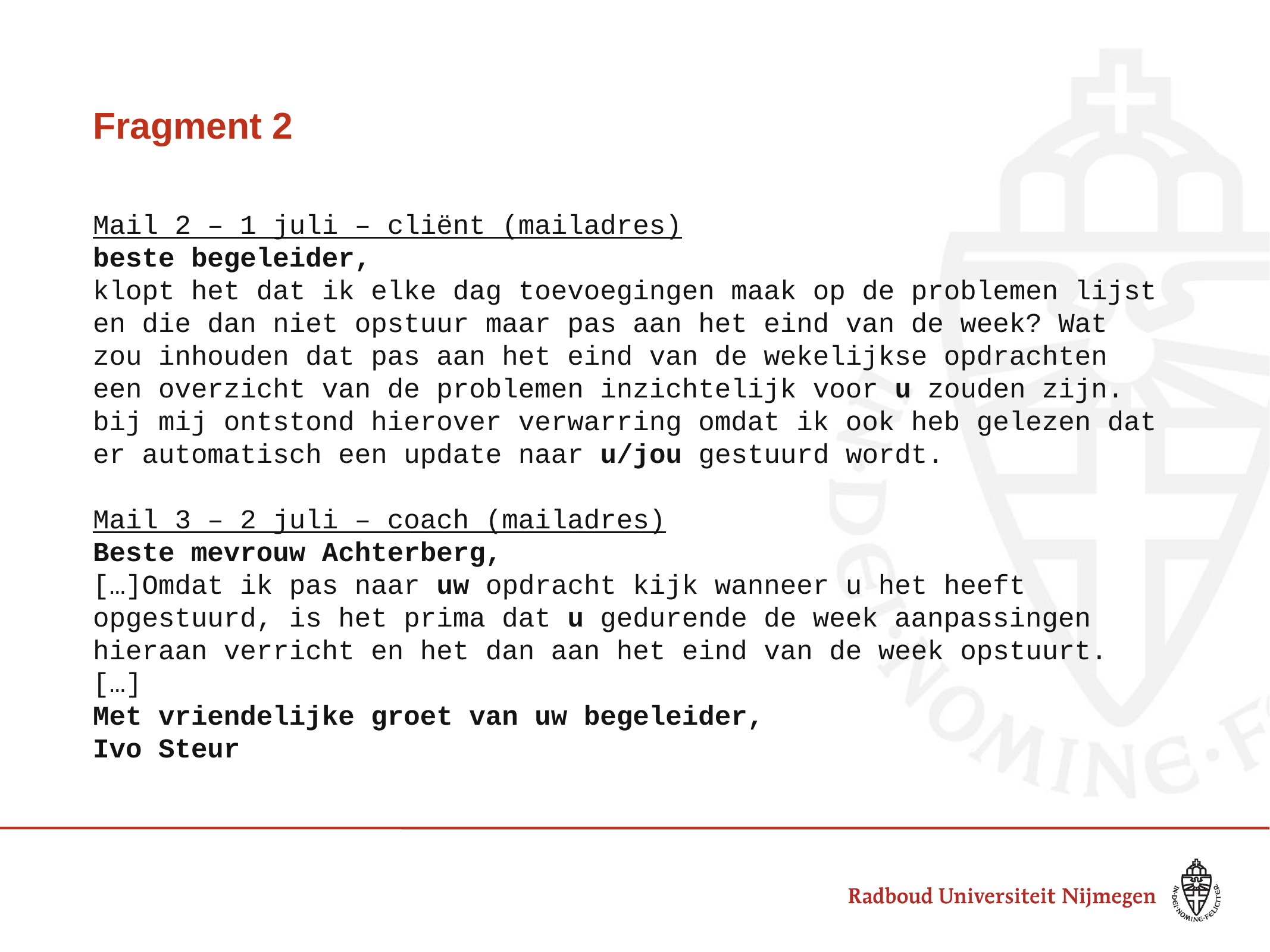

# Fragment 2
Mail 2 – 1 juli – cliënt (mailadres)
beste begeleider,
klopt het dat ik elke dag toevoegingen maak op de problemen lijst en die dan niet opstuur maar pas aan het eind van de week? Wat zou inhouden dat pas aan het eind van de wekelijkse opdrachten een overzicht van de problemen inzichtelijk voor u zouden zijn. bij mij ontstond hierover verwarring omdat ik ook heb gelezen dat er automatisch een update naar u/jou gestuurd wordt.

Mail 3 – 2 juli – coach (mailadres)
Beste mevrouw Achterberg,
[…]Omdat ik pas naar uw opdracht kijk wanneer u het heeft opgestuurd, is het prima dat u gedurende de week aanpassingen hieraan verricht en het dan aan het eind van de week opstuurt. […]
Met vriendelijke groet van uw begeleider,
Ivo Steur